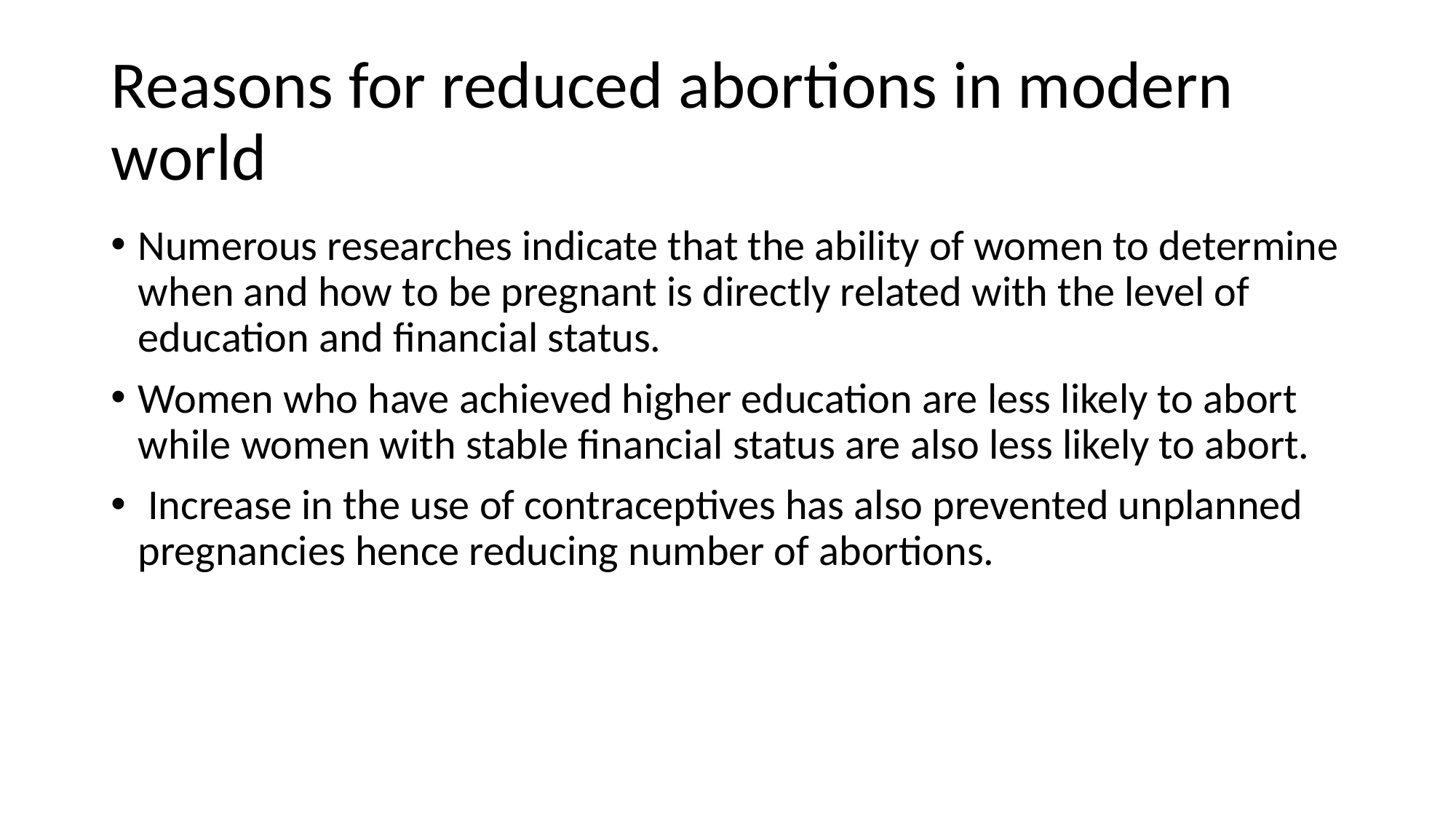

# Reasons for reduced abortions in modern world
Numerous researches indicate that the ability of women to determine when and how to be pregnant is directly related with the level of education and financial status.
Women who have achieved higher education are less likely to abort while women with stable financial status are also less likely to abort.
 Increase in the use of contraceptives has also prevented unplanned pregnancies hence reducing number of abortions.